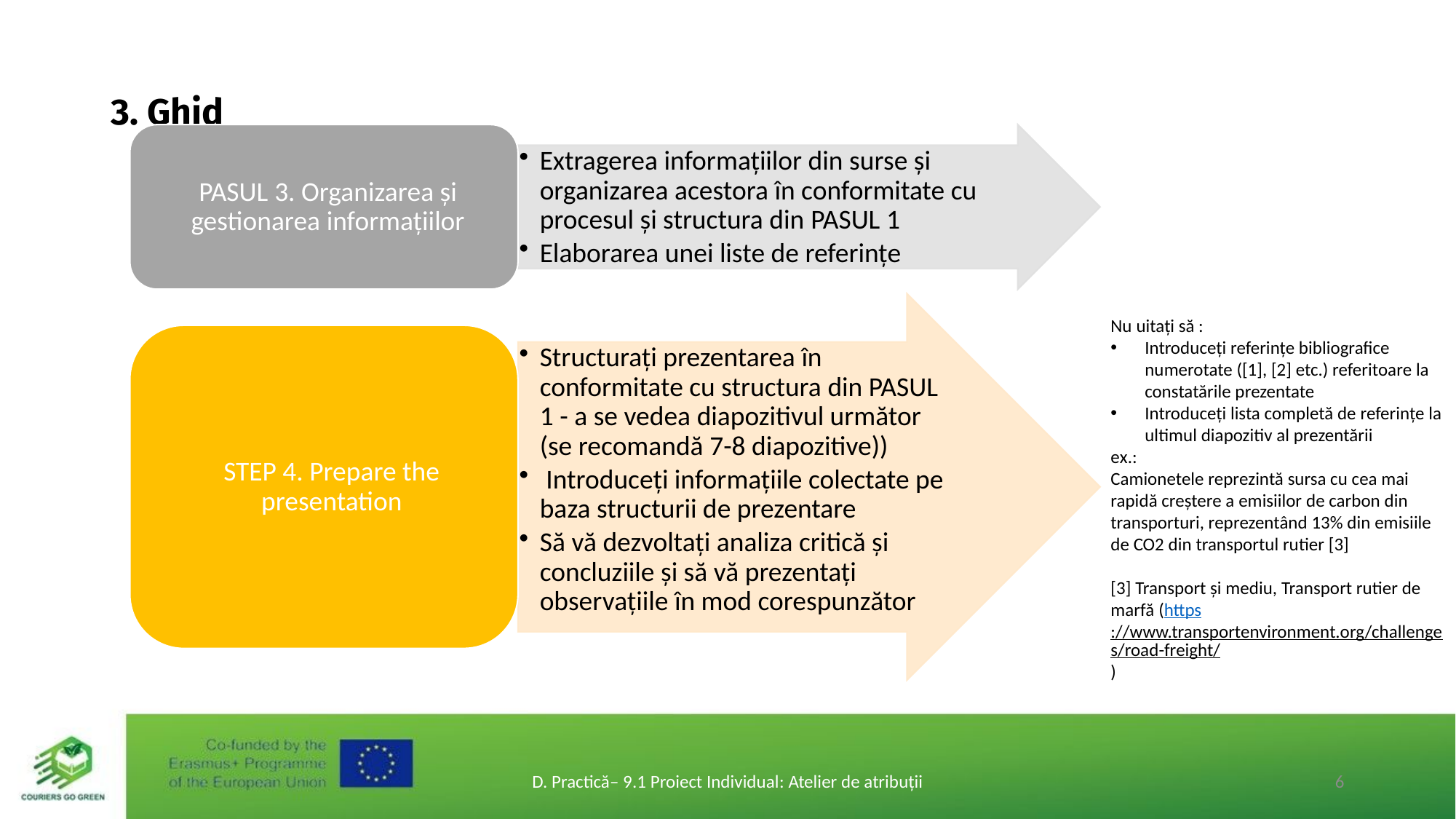

# 3. Ghid
Extragerea informațiilor din surse și organizarea acestora în conformitate cu procesul și structura din PASUL 1
Elaborarea unei liste de referințe
PASUL 3. Organizarea și gestionarea informațiilor
Structurați prezentarea în conformitate cu structura din PASUL 1 - a se vedea diapozitivul următor (se recomandă 7-8 diapozitive))
 Introduceți informațiile colectate pe baza structurii de prezentare
Să vă dezvoltați analiza critică și concluziile și să vă prezentați observațiile în mod corespunzător
STEP 4. Prepare the presentation
Nu uitați să :
Introduceți referințe bibliografice numerotate ([1], [2] etc.) referitoare la constatările prezentate
Introduceți lista completă de referințe la ultimul diapozitiv al prezentării
ex.:
Camionetele reprezintă sursa cu cea mai rapidă creștere a emisiilor de carbon din transporturi, reprezentând 13% din emisiile de CO2 din transportul rutier [3]

[3] Transport și mediu, Transport rutier de marfă (https://www.transportenvironment.org/challenges/road-freight/)
D. Practică– 9.1 Proiect Individual: Atelier de atribuții
6